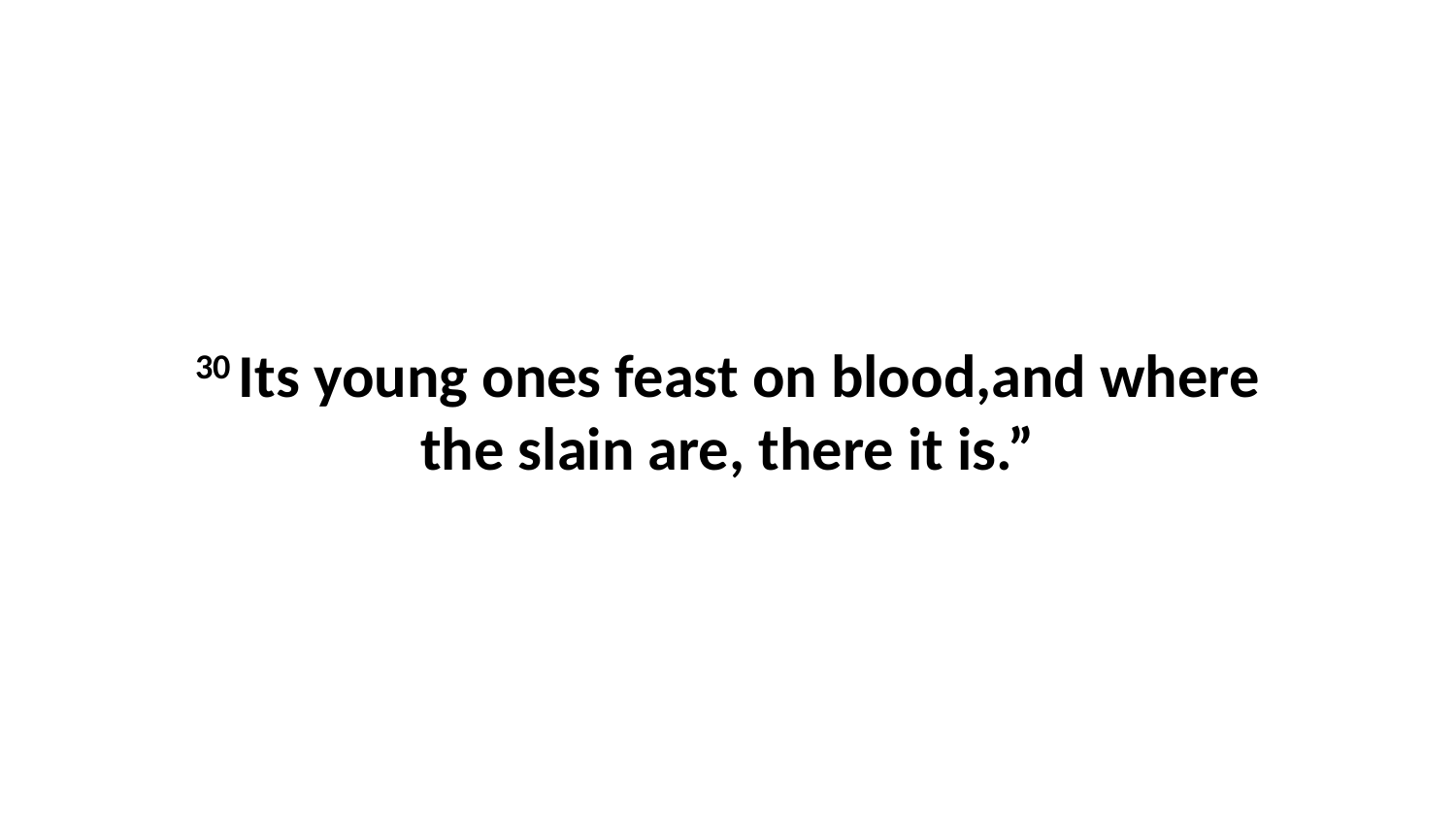

30 Its young ones feast on blood,and where the slain are, there it is.”